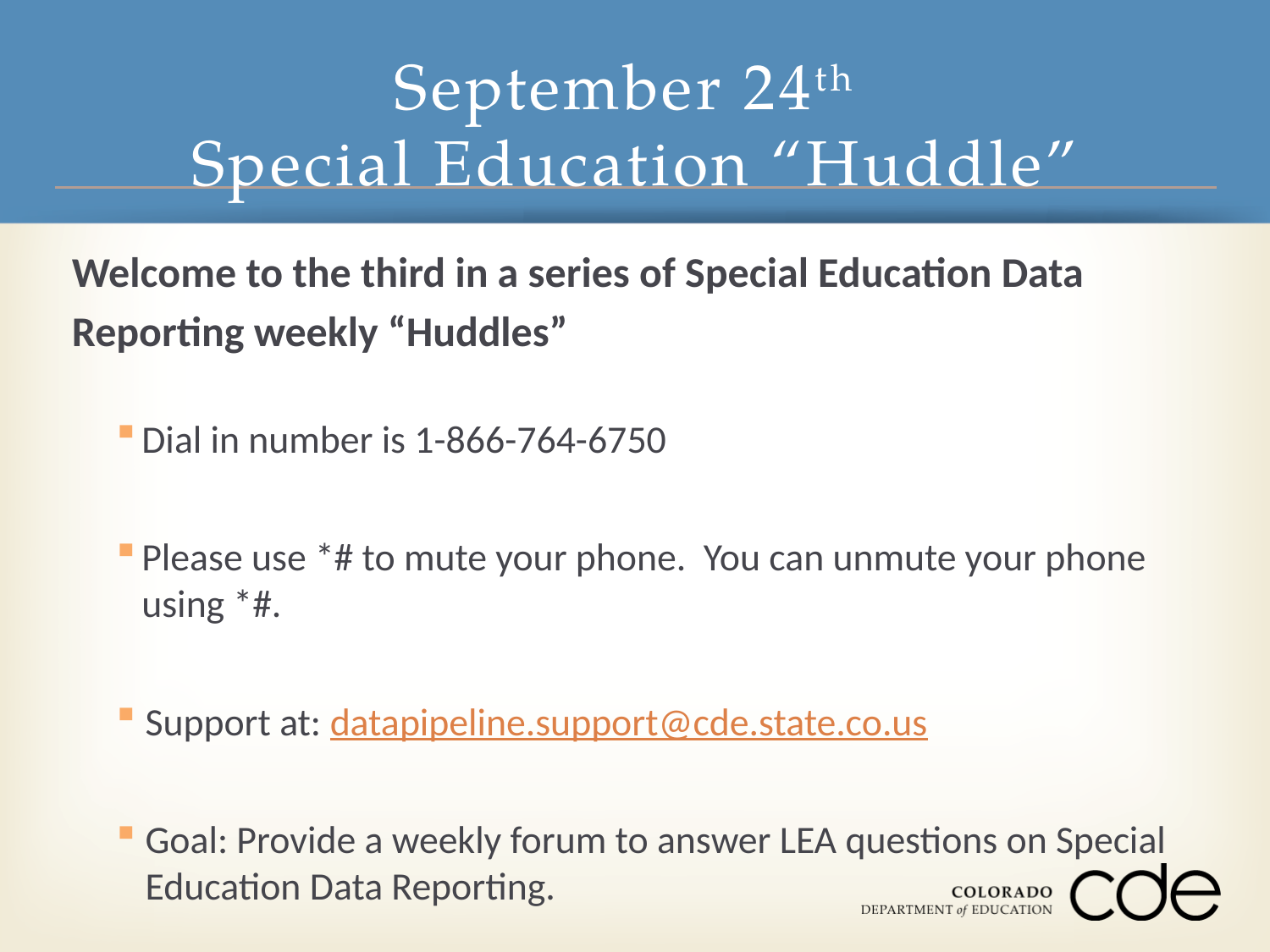

# September 24th Special Education “Huddle”
Welcome to the third in a series of Special Education Data
Reporting weekly “Huddles”

Dial in number is 1-866-764-6750

Please use *# to mute your phone.  You can unmute your phone using *#.

Support at: datapipeline.support@cde.state.co.us

Goal: Provide a weekly forum to answer LEA questions on Special Education Data Reporting.